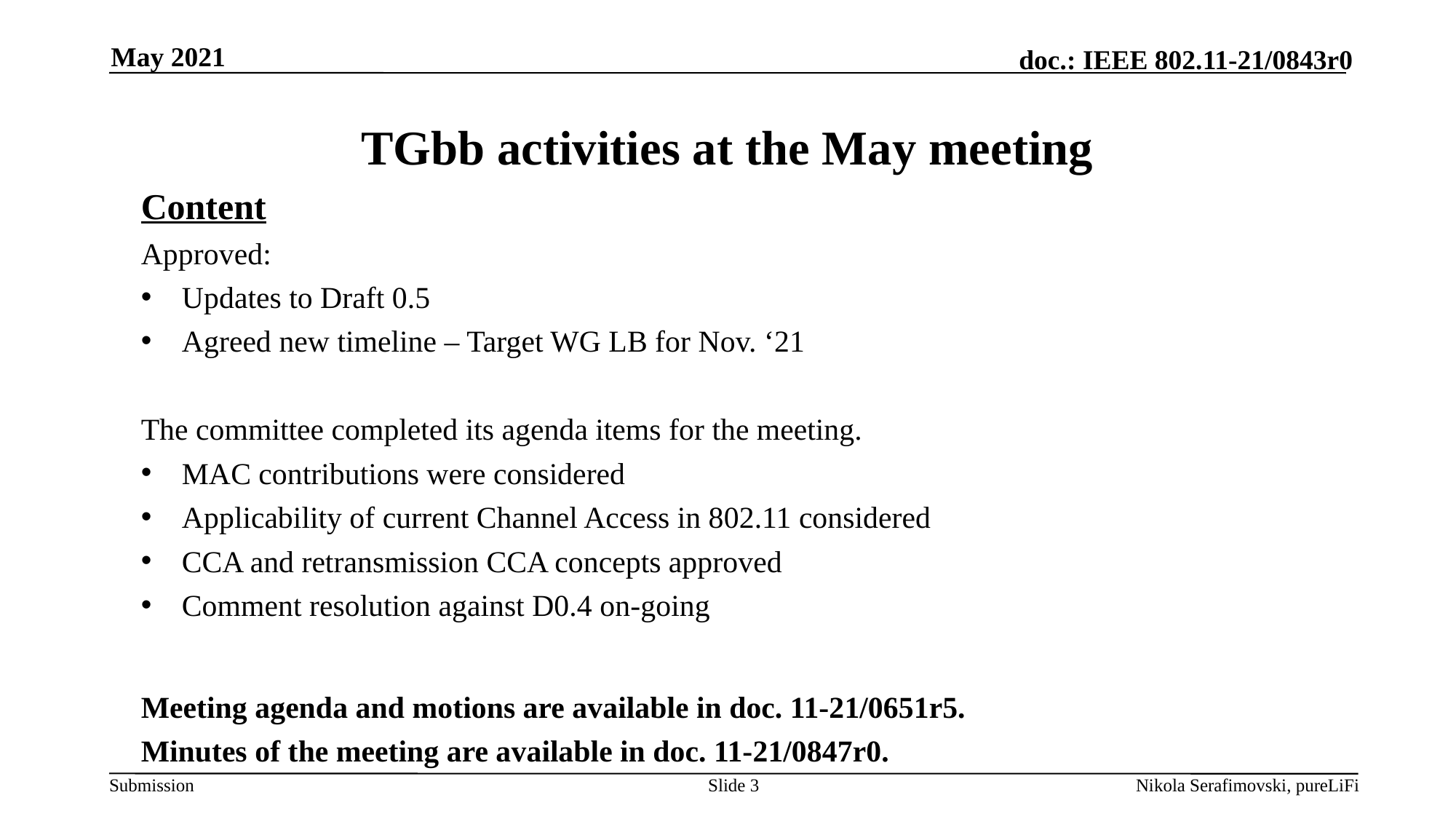

May 2021
# TGbb activities at the May meeting
Content
Approved:
Updates to Draft 0.5
Agreed new timeline – Target WG LB for Nov. ‘21

The committee completed its agenda items for the meeting.
MAC contributions were considered
Applicability of current Channel Access in 802.11 considered
CCA and retransmission CCA concepts approved
Comment resolution against D0.4 on-going

Meeting agenda and motions are available in doc. 11-21/0651r5.
Minutes of the meeting are available in doc. 11-21/0847r0.
Slide 3
Nikola Serafimovski, pureLiFi